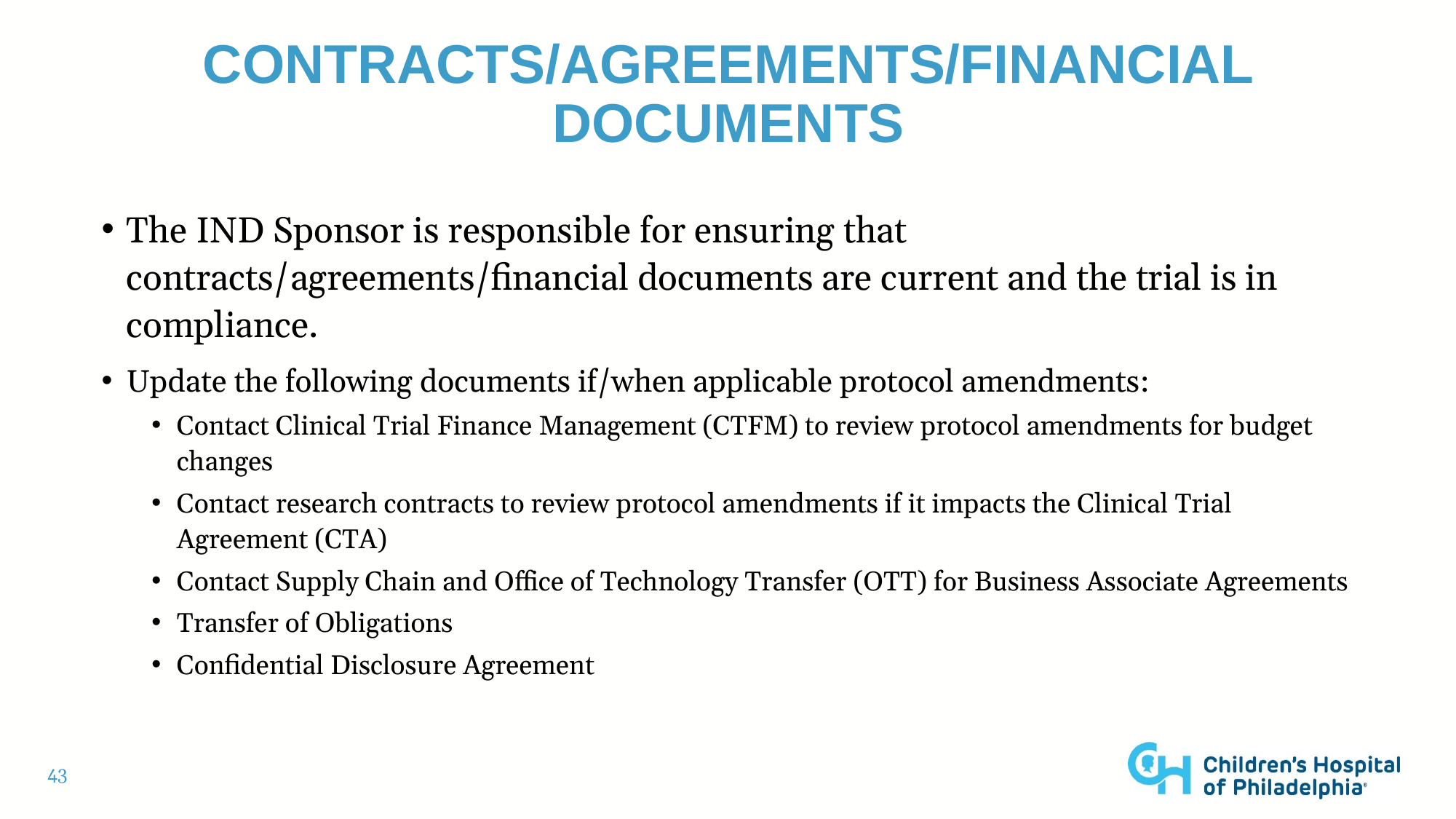

# Contracts/agreements/financial documents
The IND Sponsor is responsible for ensuring that contracts/agreements/financial documents are current and the trial is in compliance.
Update the following documents if/when applicable protocol amendments:
Contact Clinical Trial Finance Management (CTFM) to review protocol amendments for budget changes
Contact research contracts to review protocol amendments if it impacts the Clinical Trial Agreement (CTA)
Contact Supply Chain and Office of Technology Transfer (OTT) for Business Associate Agreements
Transfer of Obligations
Confidential Disclosure Agreement